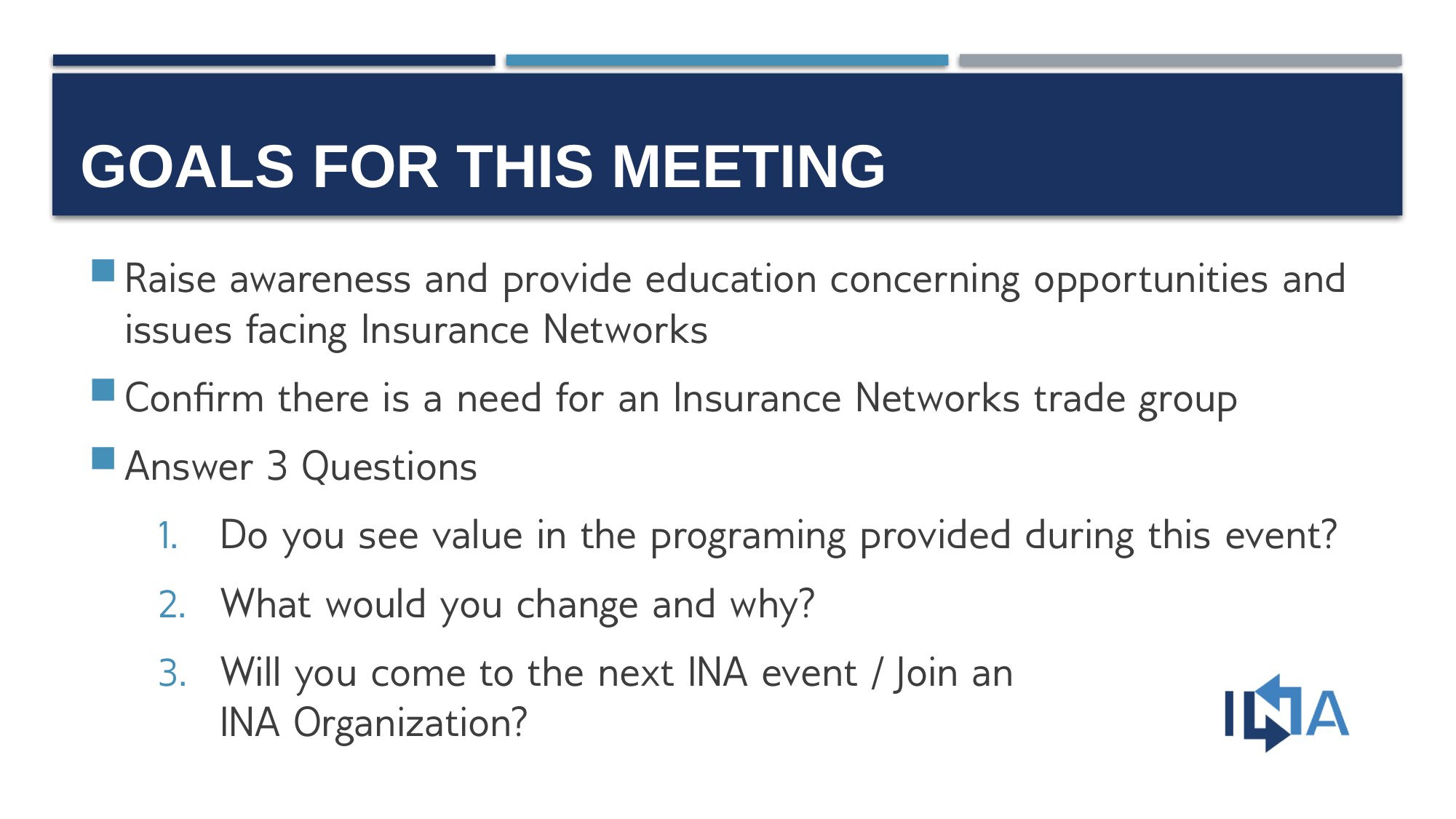

# Goals for This Meeting
Raise awareness and provide education concerning opportunities and issues facing Insurance Networks
Confirm there is a need for an Insurance Networks trade group
Answer 3 Questions
Do you see value in the programing provided during this event?
What would you change and why?
Will you come to the next INA event / Join an
INA Organization?